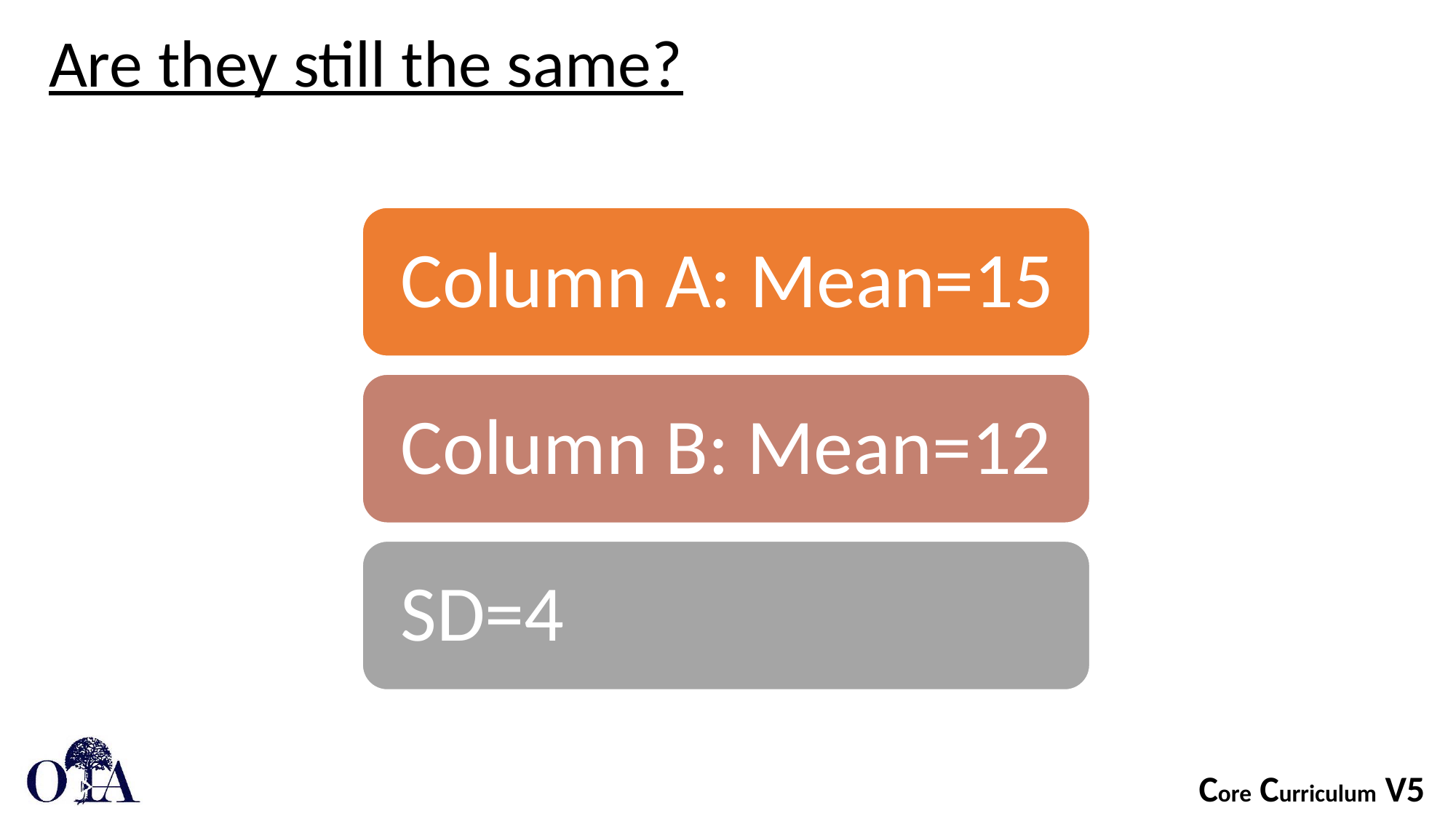

# Are they still the same?
Column A: Mean=15
Column B: Mean=12
SD=4